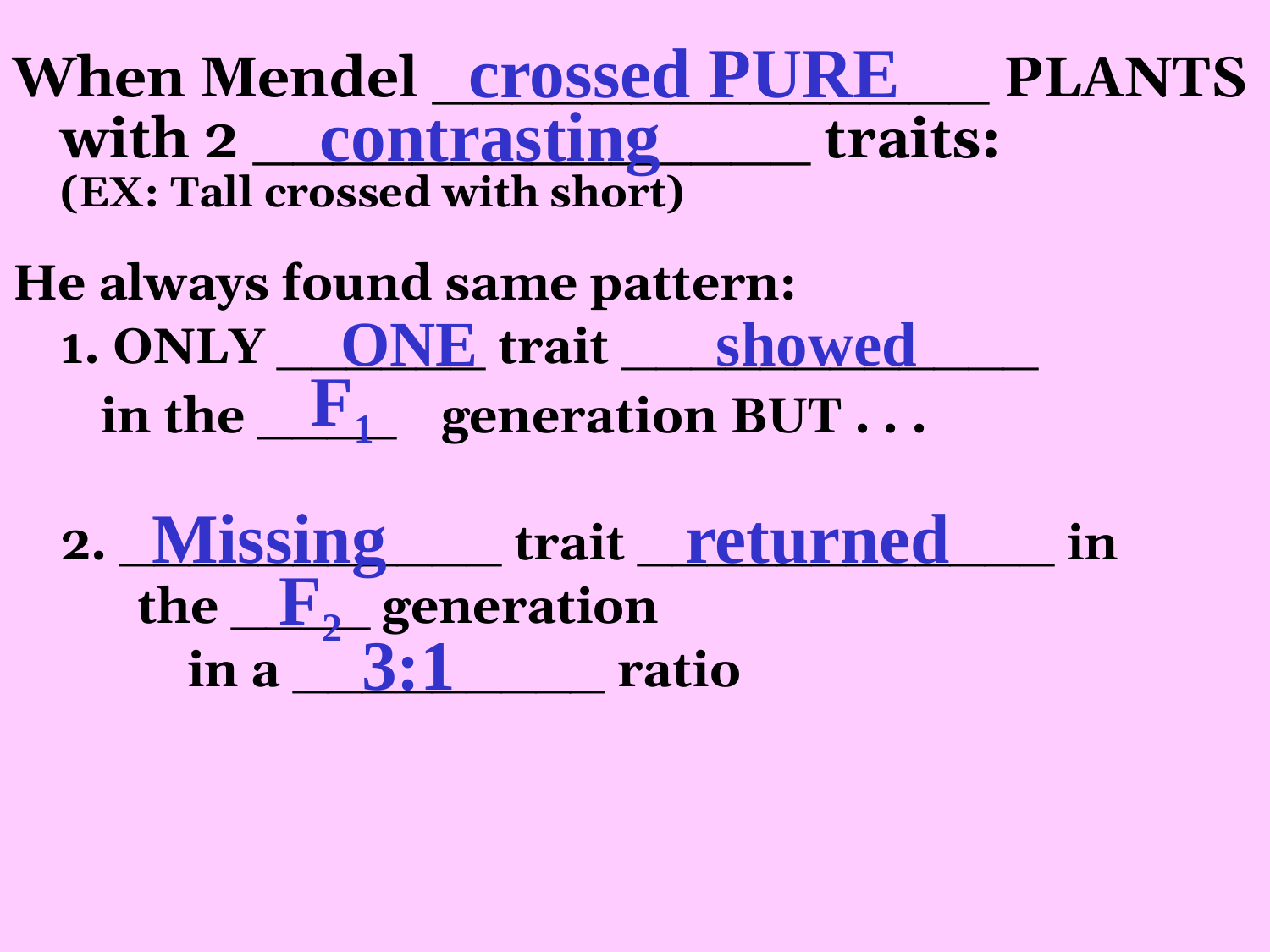

crossed PURE
When Mendel ______________ PLANTS with 2 ______________ traits:
(EX: Tall crossed with short)

He always found same pattern:
	1. ONLY ______ trait ____________
       in the ____	generation BUT . . .

	2. ___________ trait ____________ in
          the ____ generation
		in a _________ ratio
contrasting
ONE               showed
F1
Missing                 returned
F2
3:1